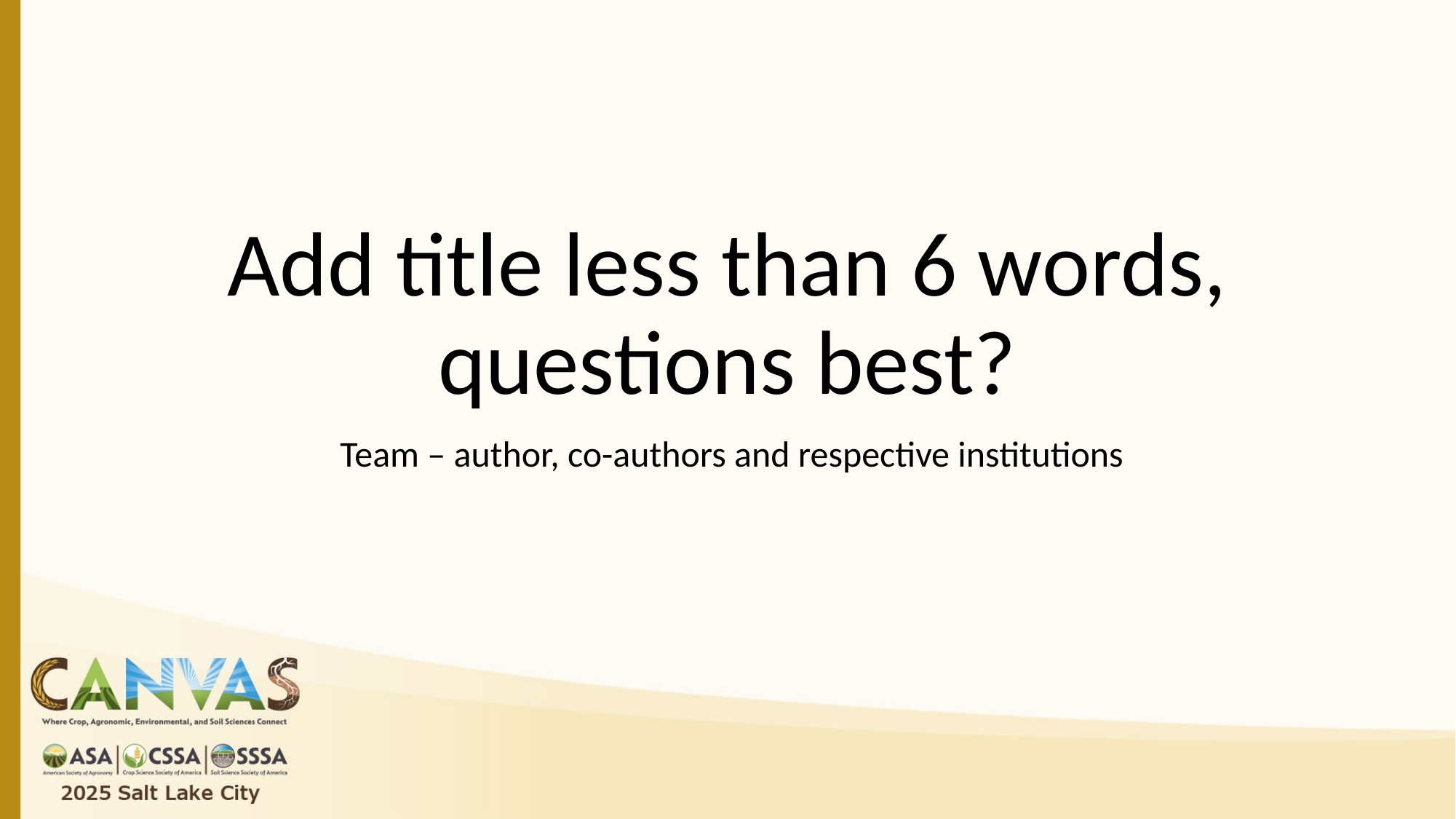

# Add title less than 6 words, questions best?
 Team – author, co-authors and respective institutions